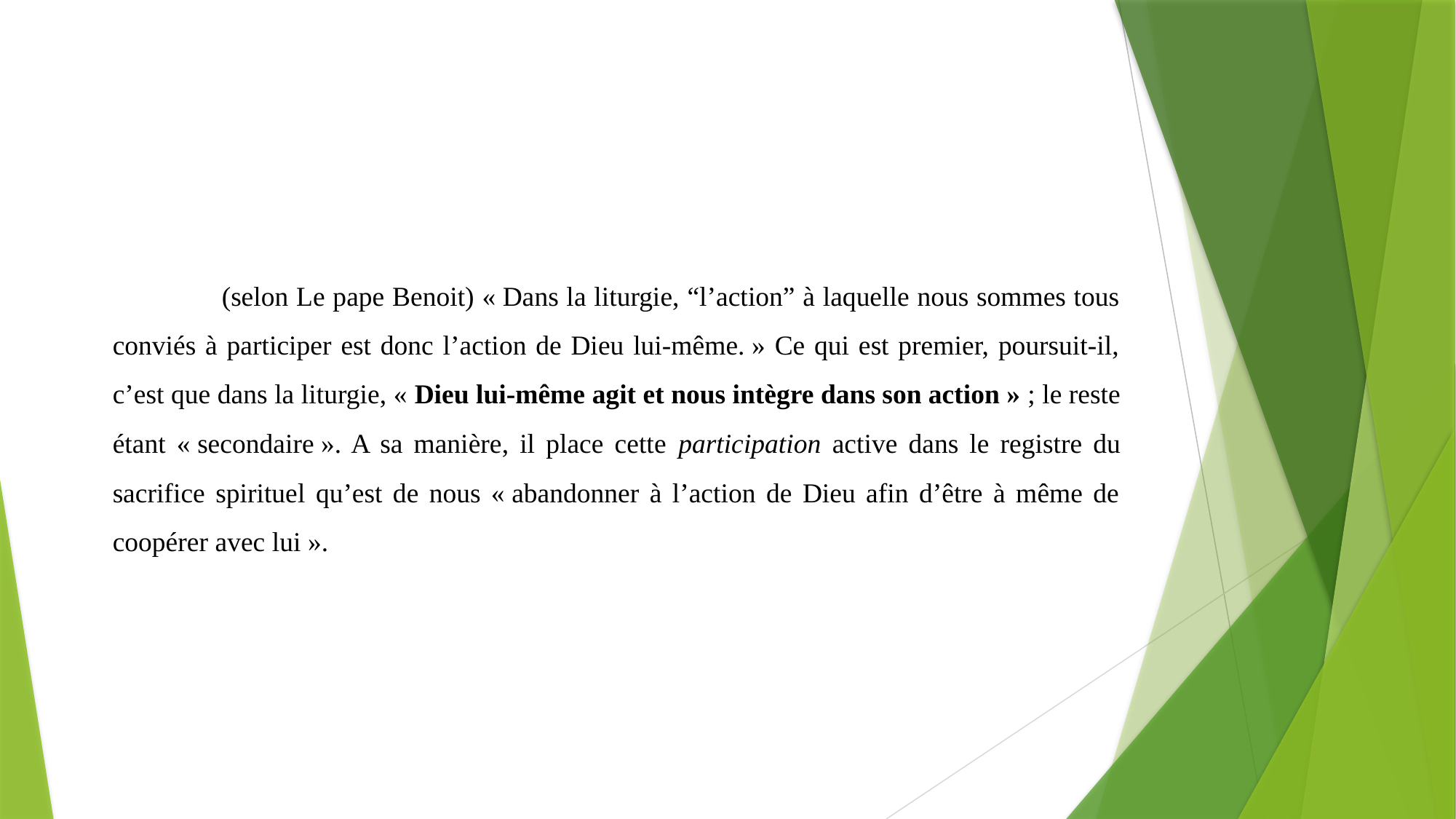

(selon Le pape Benoit) « Dans la liturgie, “l’action” à laquelle nous sommes tous conviés à participer est donc l’action de Dieu lui-même. » Ce qui est premier, poursuit-il, c’est que dans la liturgie, « Dieu lui-même agit et nous intègre dans son action » ; le reste étant « secondaire ». A sa manière, il place cette participation active dans le registre du sacrifice spirituel qu’est de nous « abandonner à l’action de Dieu afin d’être à même de coopérer avec lui ».